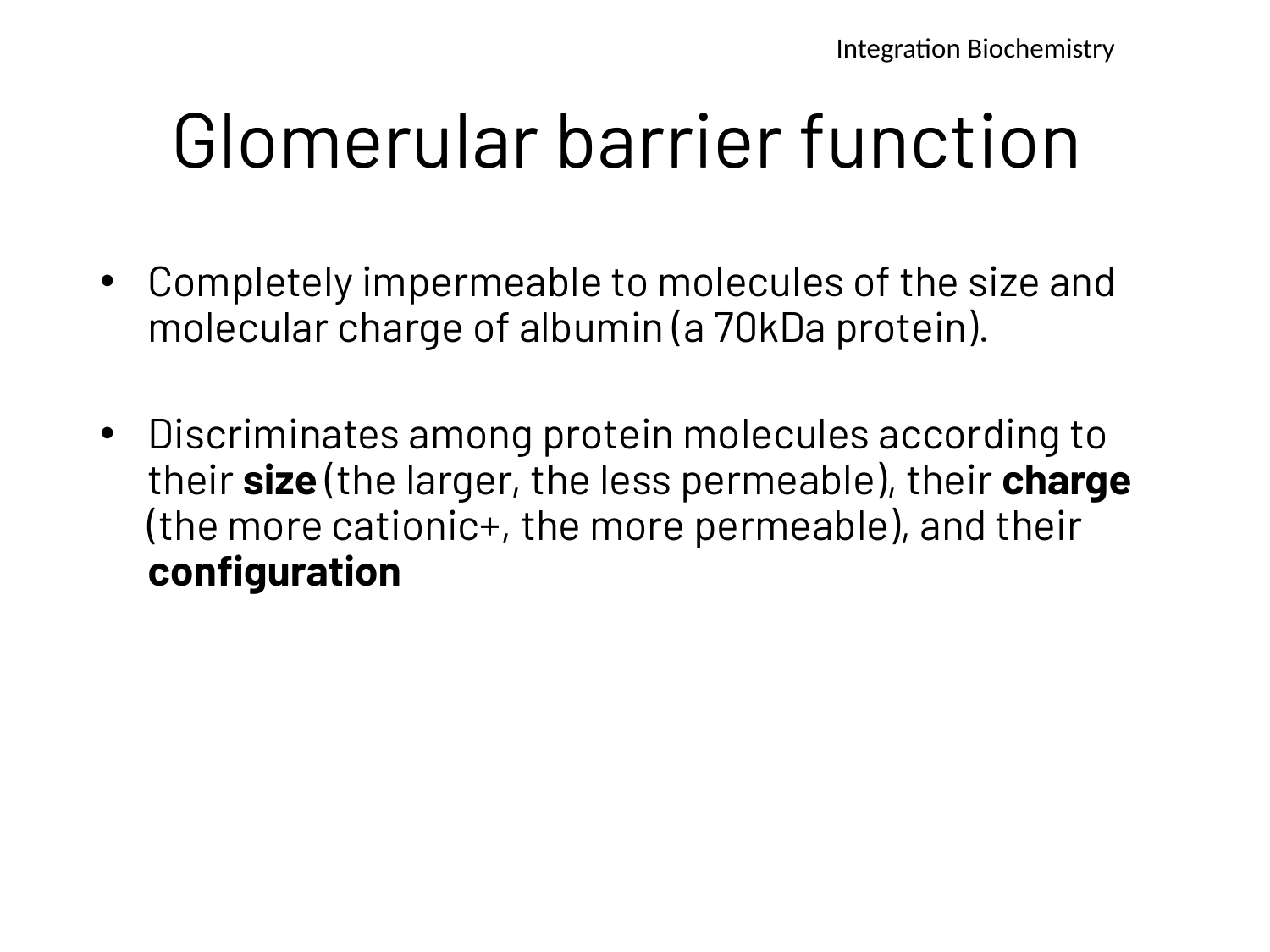

Integration Biochemistry
# Glomerular barrier function
Completely impermeable to molecules of the size and molecular charge of albumin (a 70kDa protein).
Discriminates among protein molecules according to their size (the larger, the less permeable), their charge (the more cationic+, the more permeable), and their configuration